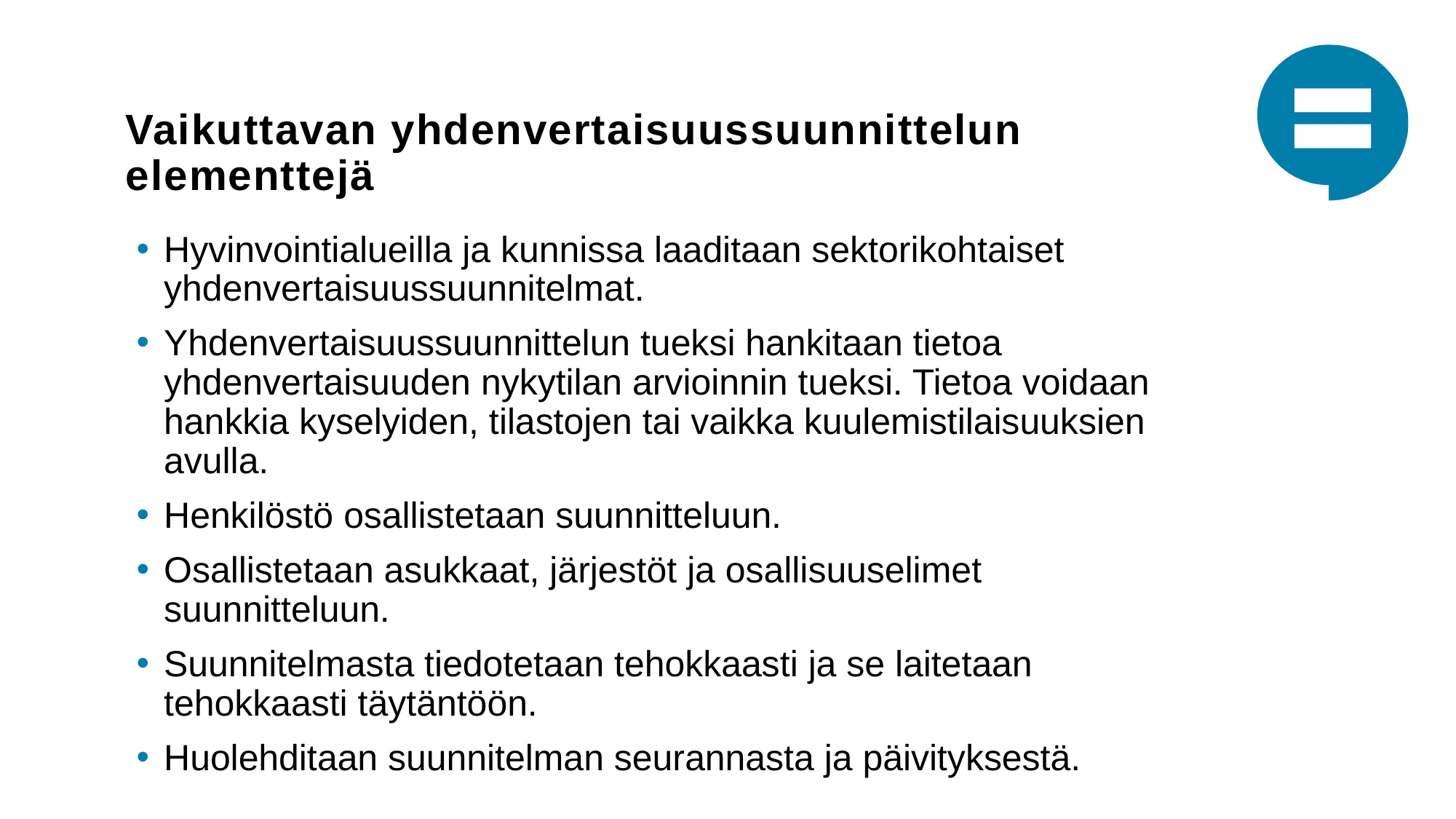

# Vaikuttavan yhdenvertaisuussuunnittelun elementtejä
Hyvinvointialueilla ja kunnissa laaditaan sektorikohtaiset yhdenvertaisuussuunnitelmat.
Yhdenvertaisuussuunnittelun tueksi hankitaan tietoa yhdenvertaisuuden nykytilan arvioinnin tueksi. Tietoa voidaan hankkia kyselyiden, tilastojen tai vaikka kuulemistilaisuuksien avulla.
Henkilöstö osallistetaan suunnitteluun.
Osallistetaan asukkaat, järjestöt ja osallisuuselimet suunnitteluun.
Suunnitelmasta tiedotetaan tehokkaasti ja se laitetaan tehokkaasti täytäntöön.
Huolehditaan suunnitelman seurannasta ja päivityksestä.